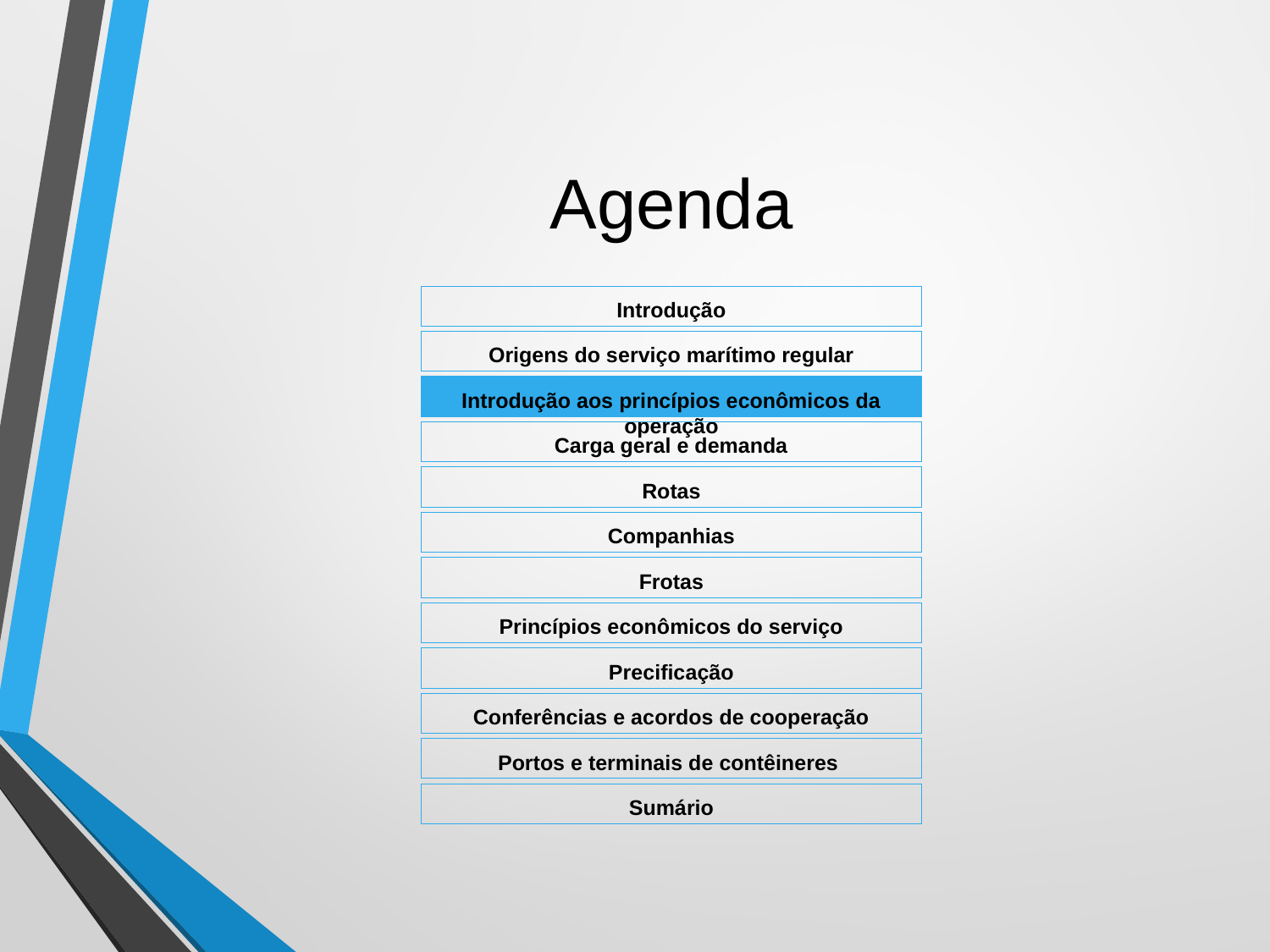

# Agenda
Introdução
Origens do serviço marítimo regular
Introdução aos princípios econômicos da operação
Carga geral e demanda
Rotas
Companhias
Frotas
Princípios econômicos do serviço
Precificação
Conferências e acordos de cooperação
Portos e terminais de contêineres
Sumário